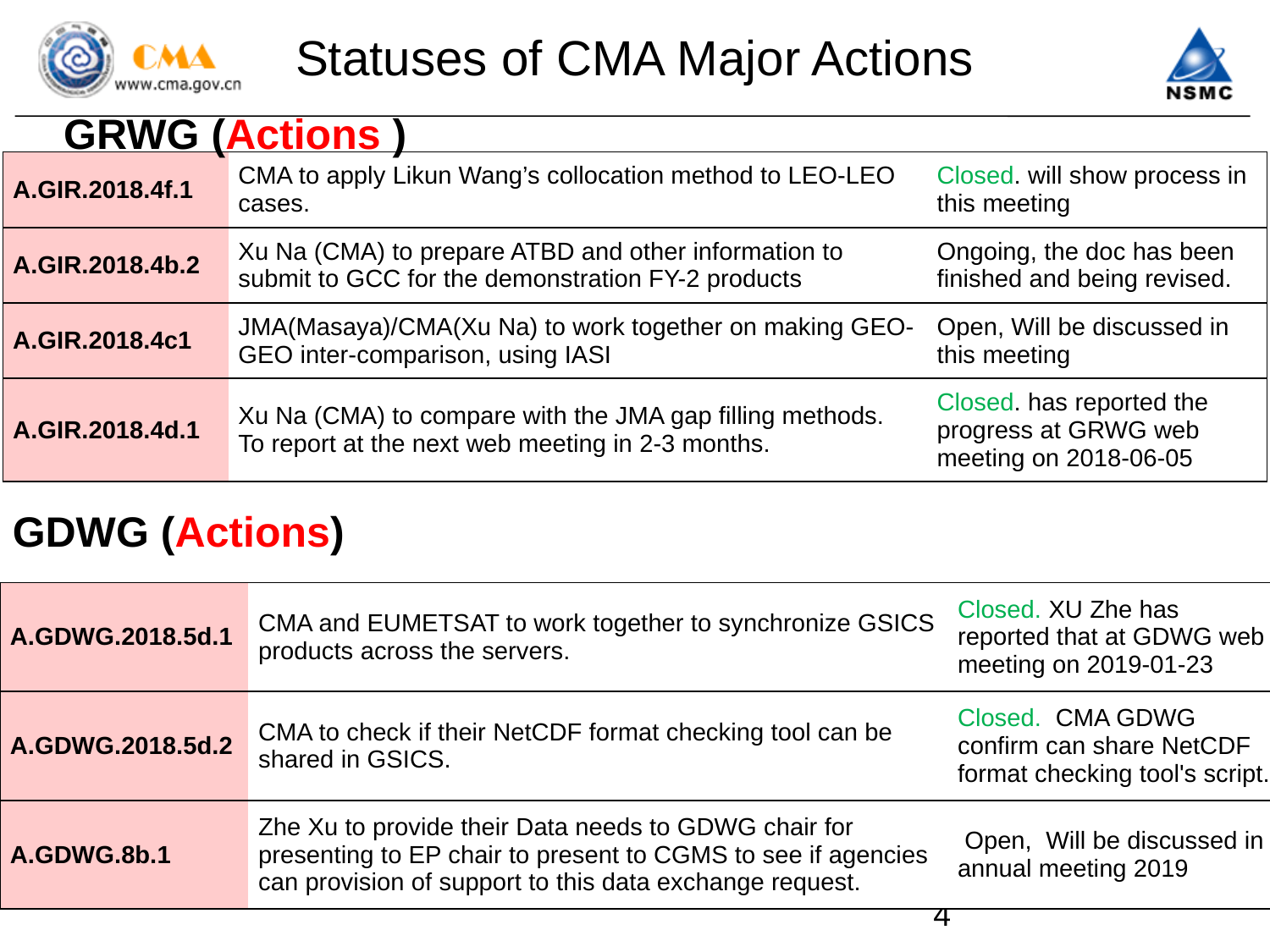

Statuses of CMA Major Actions
GRWG (Actions )
| A.GIR.2018.4f.1 | CMA to apply Likun Wang’s collocation method to LEO-LEO cases. | Closed. will show process in this meeting |
| --- | --- | --- |
| A.GIR.2018.4b.2 | Xu Na (CMA) to prepare ATBD and other information to submit to GCC for the demonstration FY-2 products | Ongoing, the doc has been finished and being revised. |
| A.GIR.2018.4c1 | JMA(Masaya)/CMA(Xu Na) to work together on making GEO-GEO inter-comparison, using IASI | Open, Will be discussed in this meeting |
| A.GIR.2018.4d.1 | Xu Na (CMA) to compare with the JMA gap filling methods. To report at the next web meeting in 2-3 months. | Closed. has reported the progress at GRWG web meeting on 2018-06-05 |
GDWG (Actions)
| A.GDWG.2018.5d.1 | CMA and EUMETSAT to work together to synchronize GSICS products across the servers. | Closed. XU Zhe has reported that at GDWG web meeting on 2019-01-23 |
| --- | --- | --- |
| A.GDWG.2018.5d.2 | CMA to check if their NetCDF format checking tool can be shared in GSICS. | Closed. CMA GDWG confirm can share NetCDF format checking tool's script. |
| A.GDWG.8b.1 | Zhe Xu to provide their Data needs to GDWG chair for presenting to EP chair to present to CGMS to see if agencies can provision of support to this data exchange request. | Open, Will be discussed in annual meeting 2019 |
4